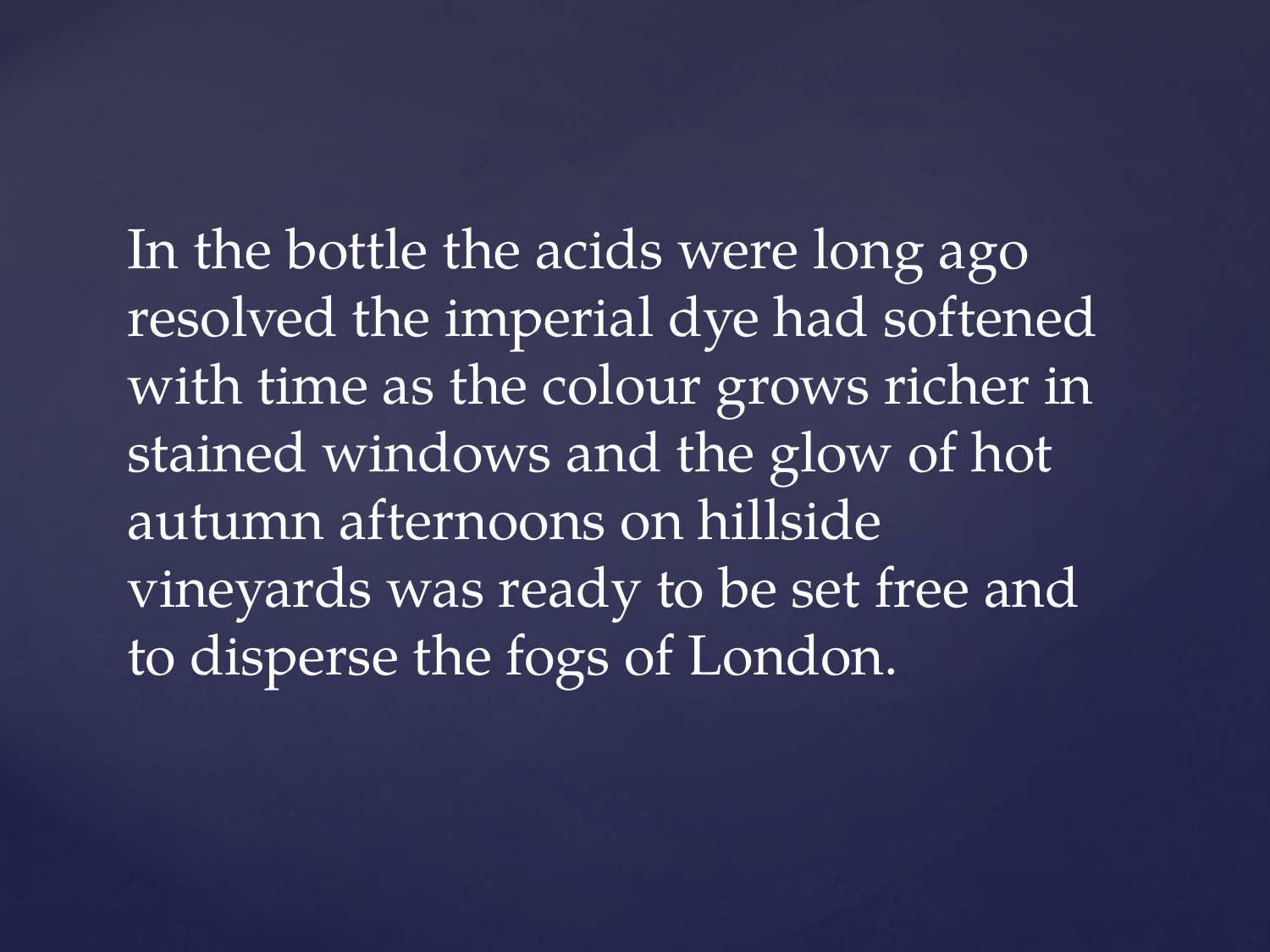

In the bottle the acids were long ago resolved the imperial dye had softened with time as the colour grows richer in stained windows and the glow of hot autumn afternoons on hillside vineyards was ready to be set free and to disperse the fogs of London.
#